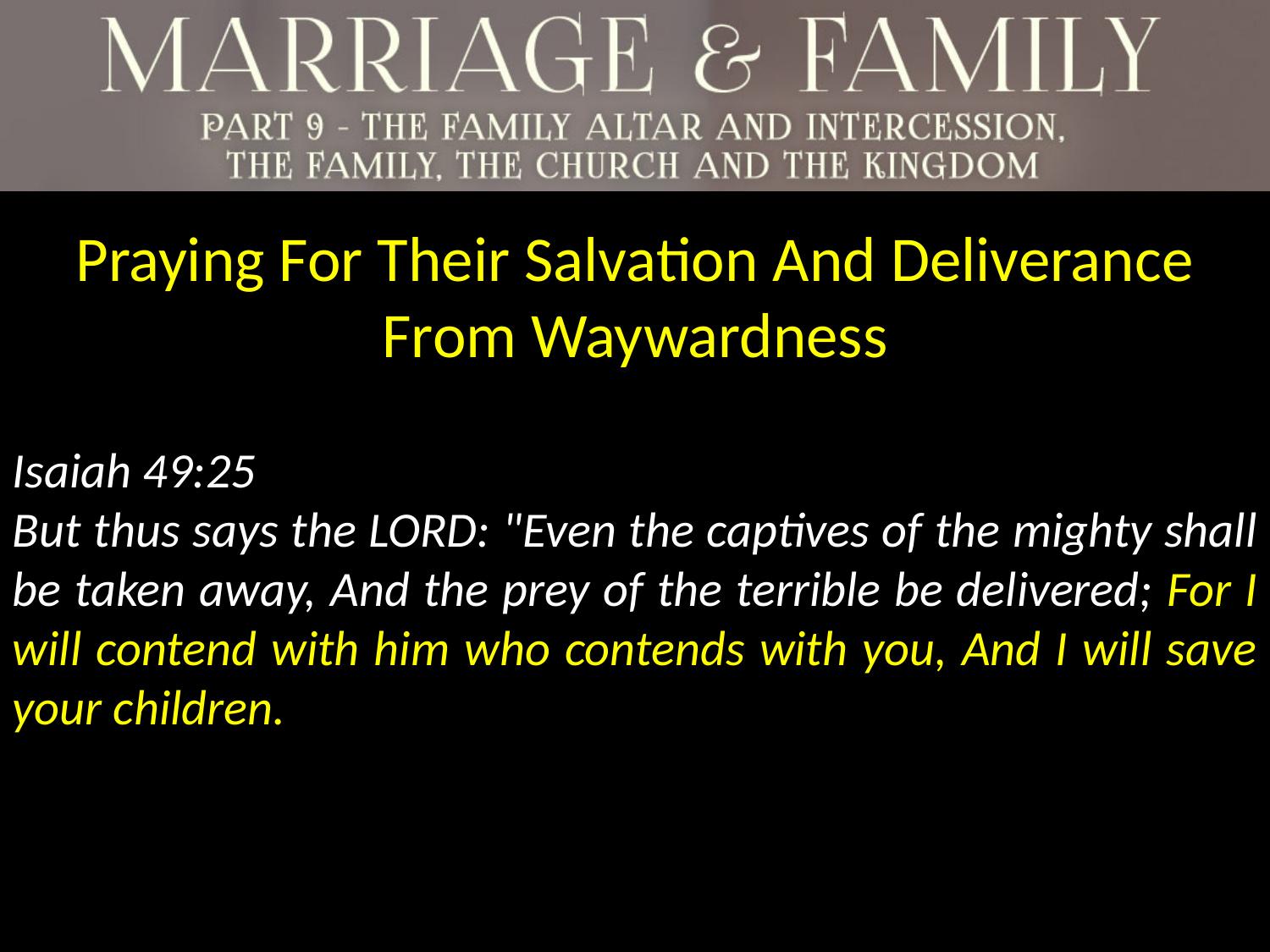

Praying For Their Salvation And Deliverance From Waywardness
Isaiah 49:25
But thus says the LORD: "Even the captives of the mighty shall be taken away, And the prey of the terrible be delivered; For I will contend with him who contends with you, And I will save your children.